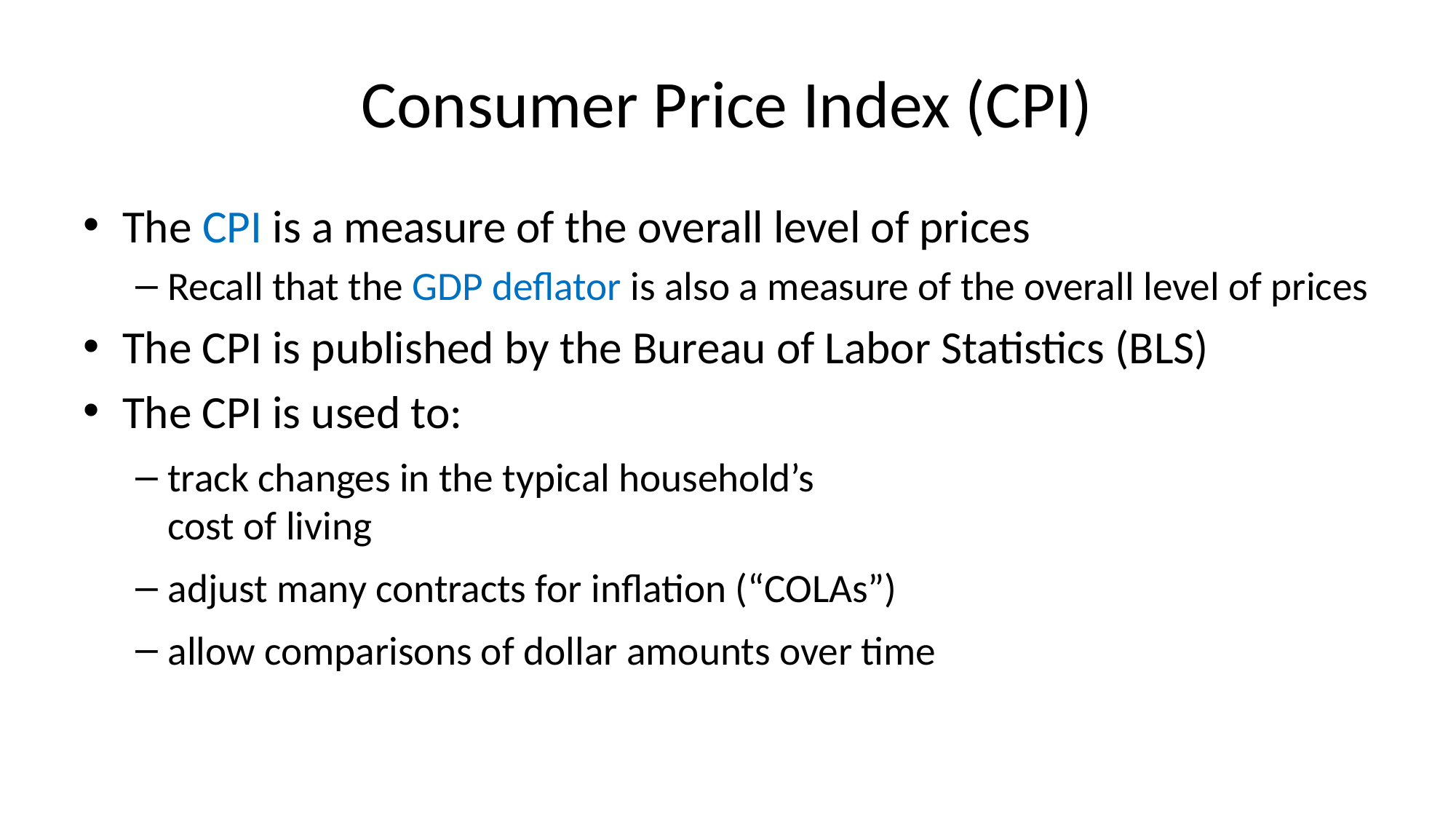

# Consumer Price Index (CPI)
The CPI is a measure of the overall level of prices
Recall that the GDP deflator is also a measure of the overall level of prices
The CPI is published by the Bureau of Labor Statistics (BLS)
The CPI is used to:
track changes in the typical household’s
cost of living
adjust many contracts for inflation (“COLAs”)
allow comparisons of dollar amounts over time